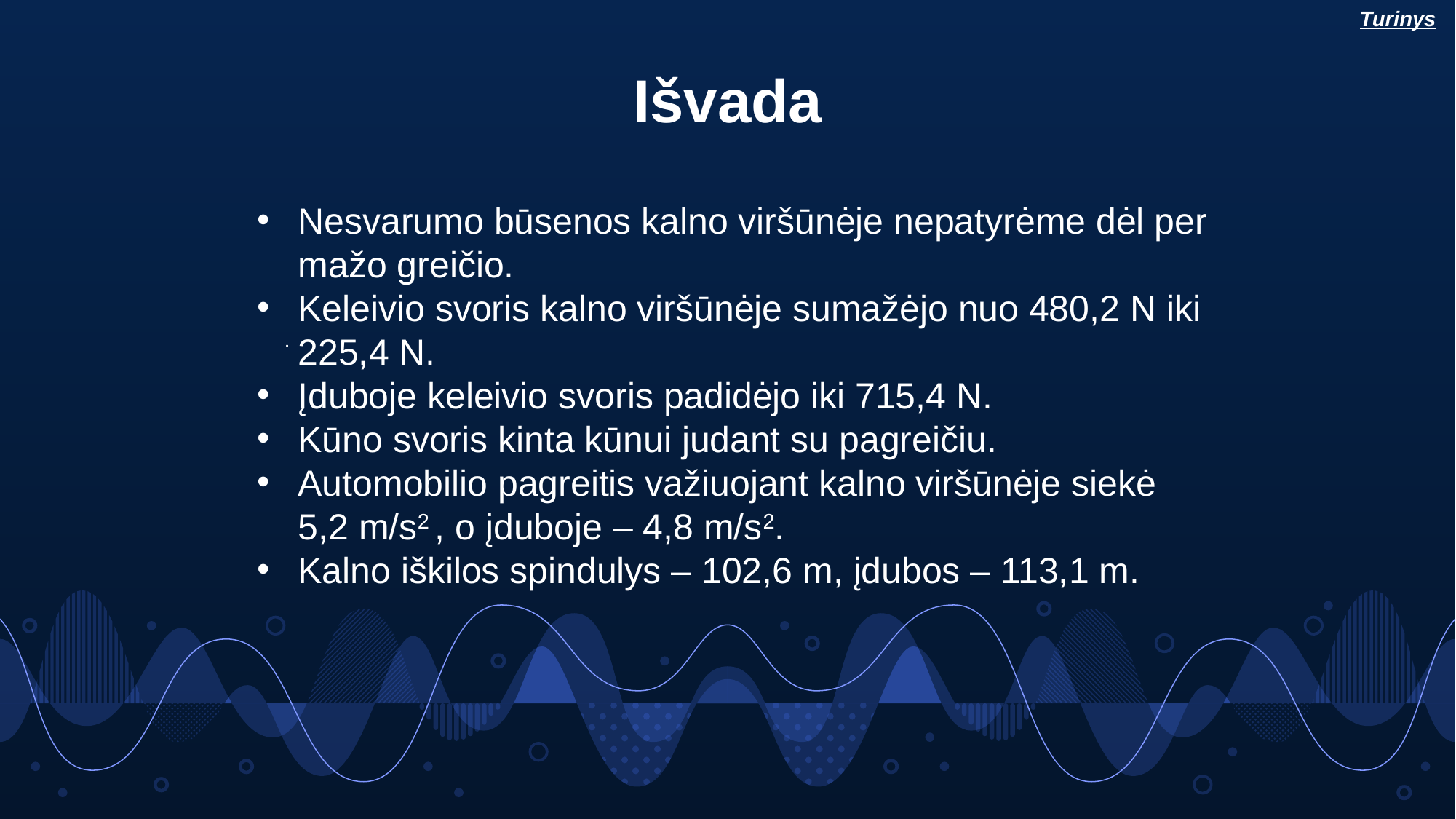

Turinys
# Išvada

Nesvarumo būsenos kalno viršūnėje nepatyrėme dėl per mažo greičio.
Keleivio svoris kalno viršūnėje sumažėjo nuo 480,2 N iki 225,4 N.
Įduboje keleivio svoris padidėjo iki 715,4 N.
Kūno svoris kinta kūnui judant su pagreičiu.
Automobilio pagreitis važiuojant kalno viršūnėje siekė
    5,2 m/s2 , o įduboje – 4,8 m/s2.
Kalno iškilos spindulys – 102,6 m, įdubos – 113,1 m.
.